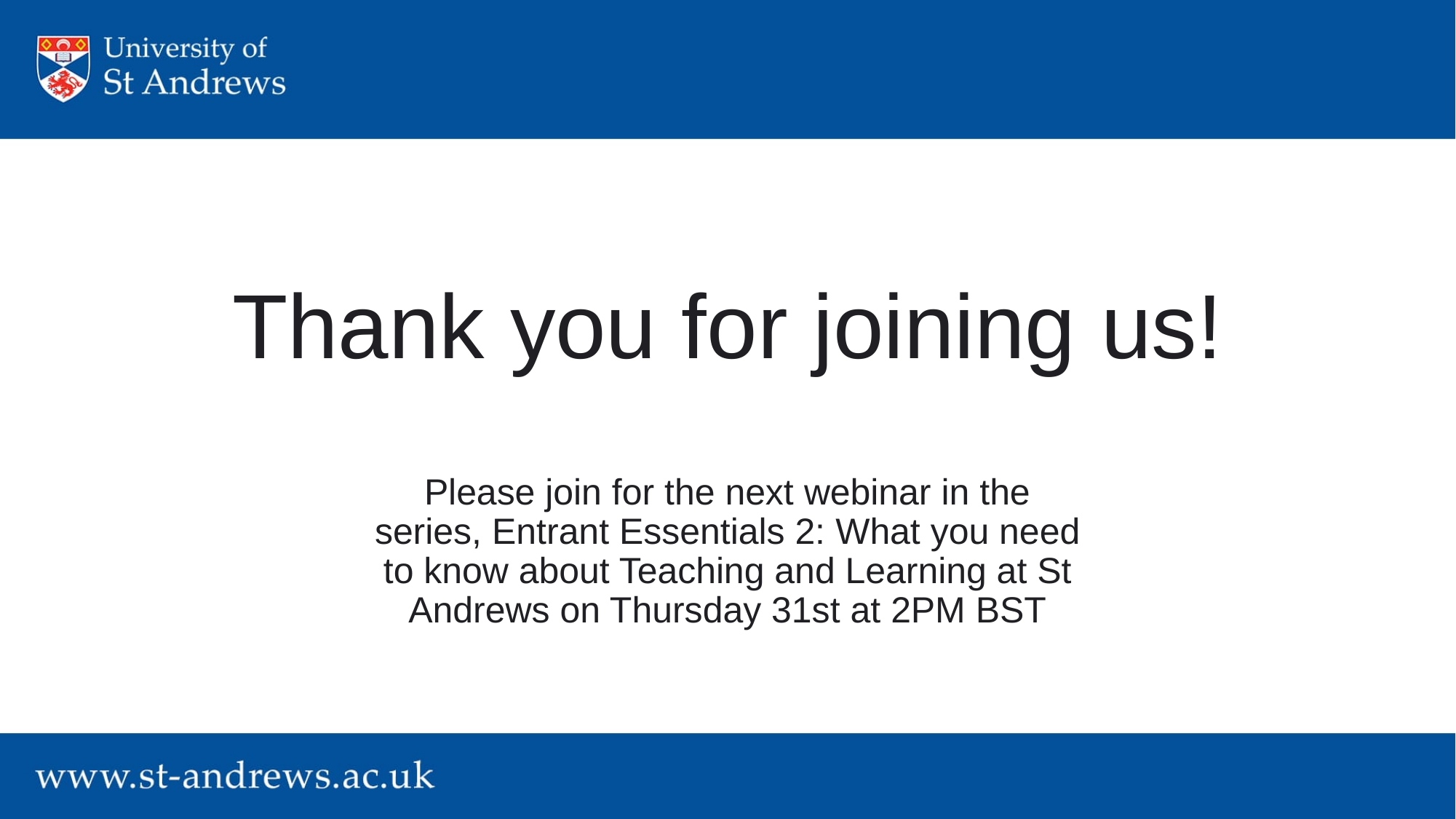

# Thank you for joining us!

Please join for the next webinar in the series, Entrant Essentials 2: What you need to know about Teaching and Learning at St Andrews on Thursday 31st at 2PM BST